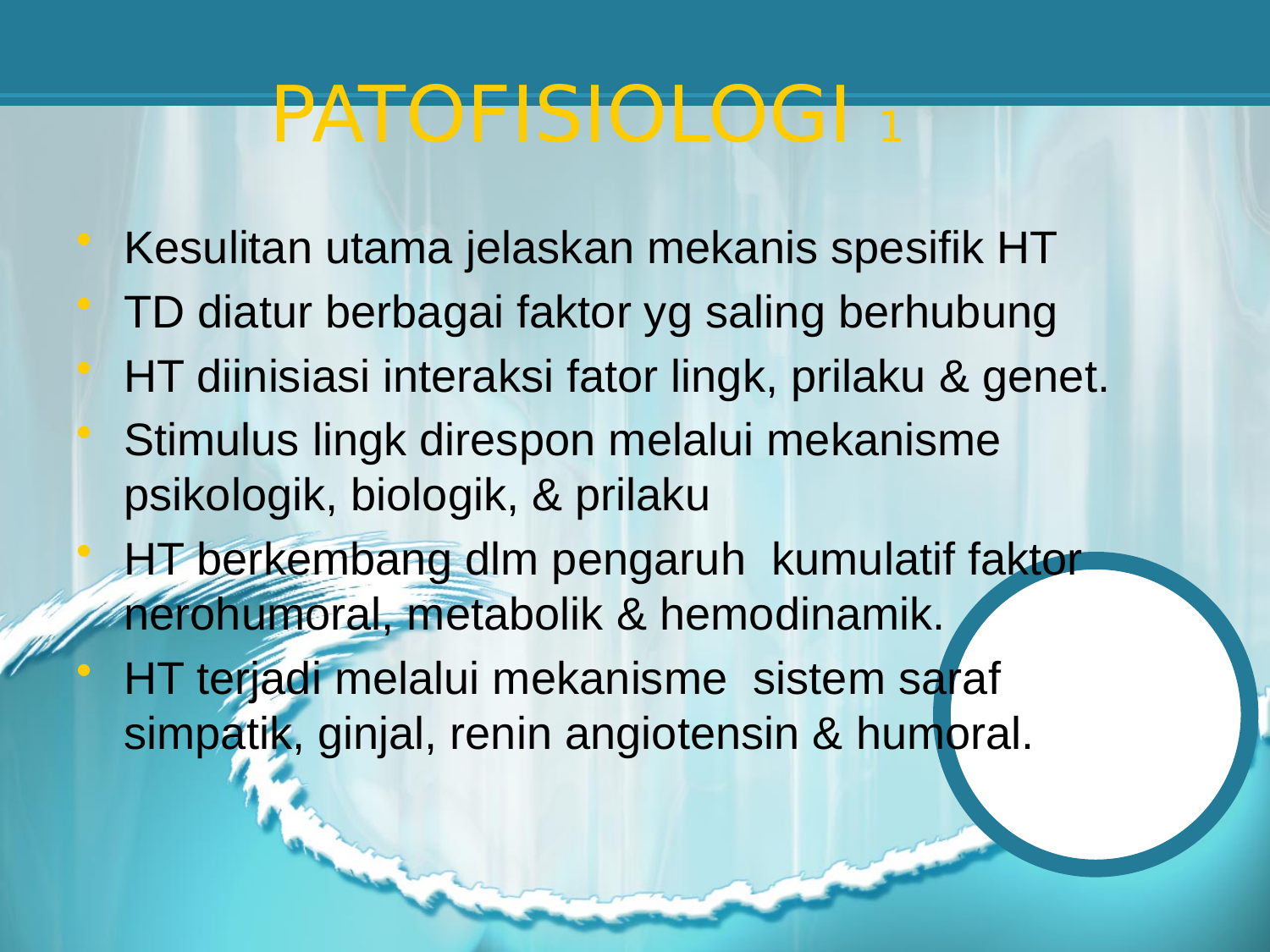

# PATOFISIOLOGI 1
Kesulitan utama jelaskan mekanis spesifik HT
TD diatur berbagai faktor yg saling berhubung
HT diinisiasi interaksi fator lingk, prilaku & genet.
Stimulus lingk direspon melalui mekanisme psikologik, biologik, & prilaku
HT berkembang dlm pengaruh  kumulatif faktor nerohumoral, metabolik & hemodinamik.
HT terjadi melalui mekanisme  sistem saraf simpatik, ginjal, renin angiotensin & humoral.